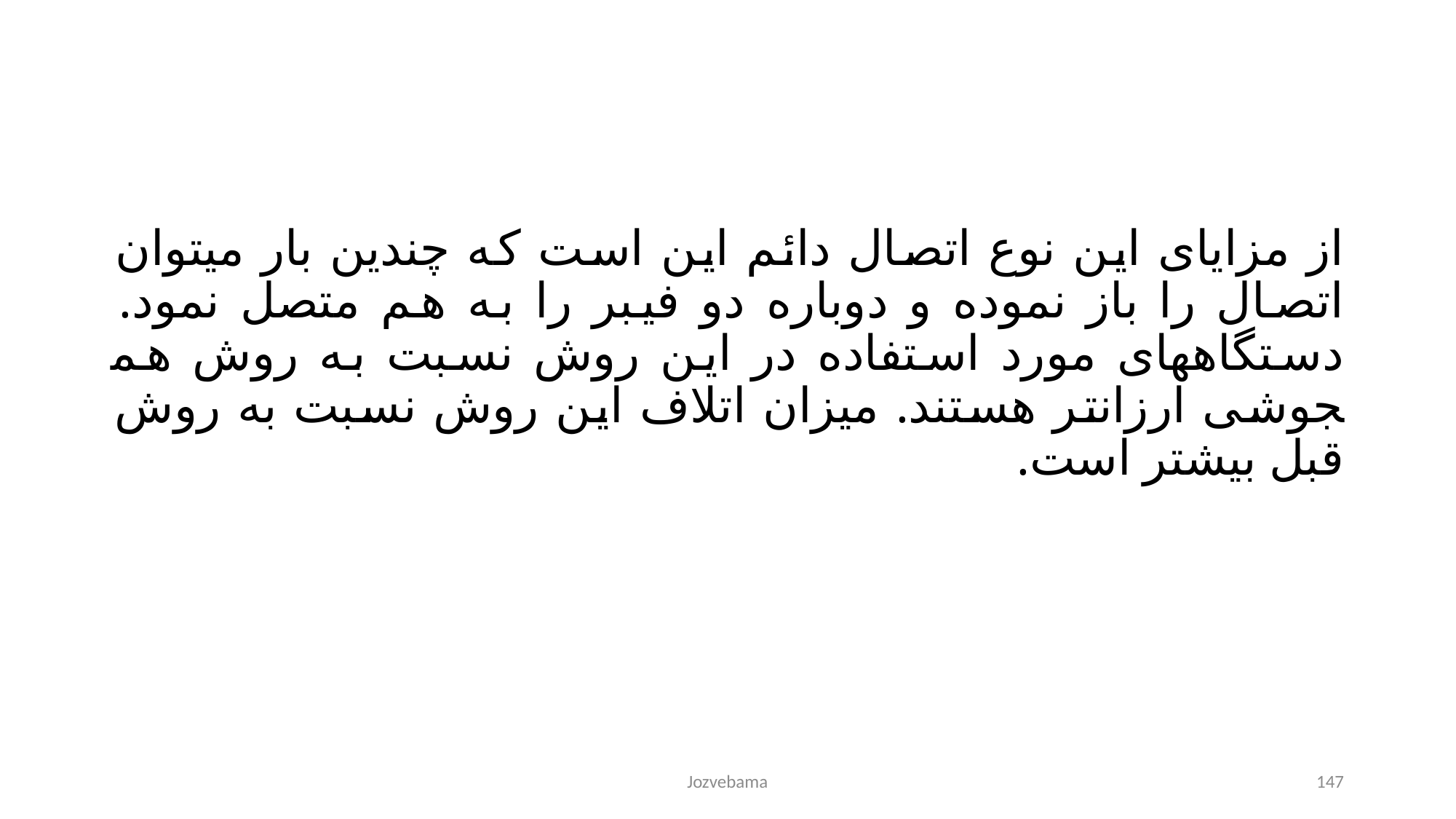

از مزایای این نوع اتصال دائم این است که چندین بار می­توان اتصال را باز نموده و دوباره دو فیبر را به هم متصل نمود. دستگاه­های مورد استفاده در این روش نسبت به روش هم­جوشی ارزان­تر هستند. میزان اتلاف این روش نسبت به روش قبل بیشتر است.
Jozvebama
147